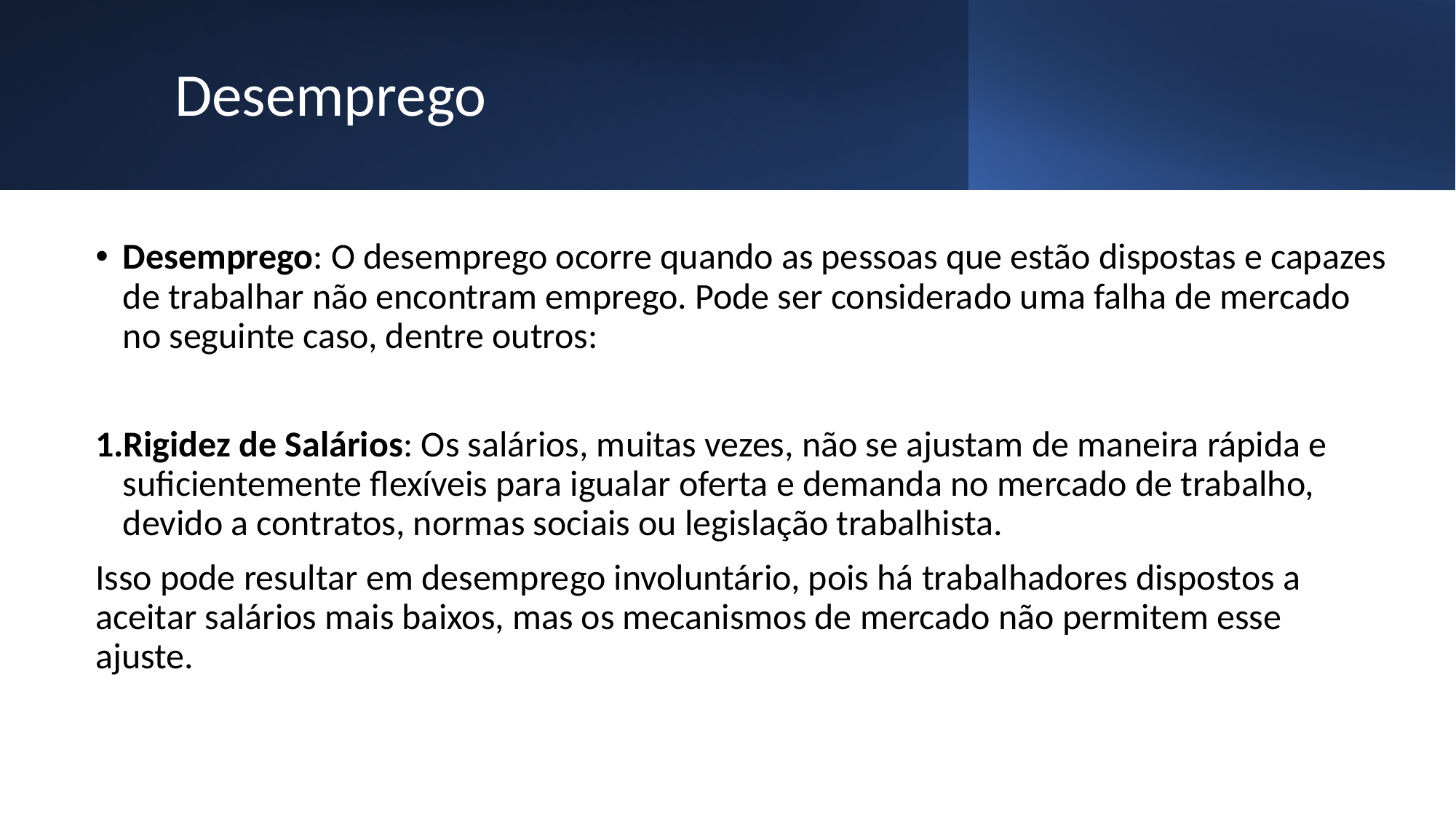

# Desemprego
Desemprego: O desemprego ocorre quando as pessoas que estão dispostas e capazes de trabalhar não encontram emprego. Pode ser considerado uma falha de mercado no seguinte caso, dentre outros:

Rigidez de Salários: Os salários, muitas vezes, não se ajustam de maneira rápida e suficientemente flexíveis para igualar oferta e demanda no mercado de trabalho, devido a contratos, normas sociais ou legislação trabalhista.
Isso pode resultar em desemprego involuntário, pois há trabalhadores dispostos a aceitar salários mais baixos, mas os mecanismos de mercado não permitem esse ajuste.